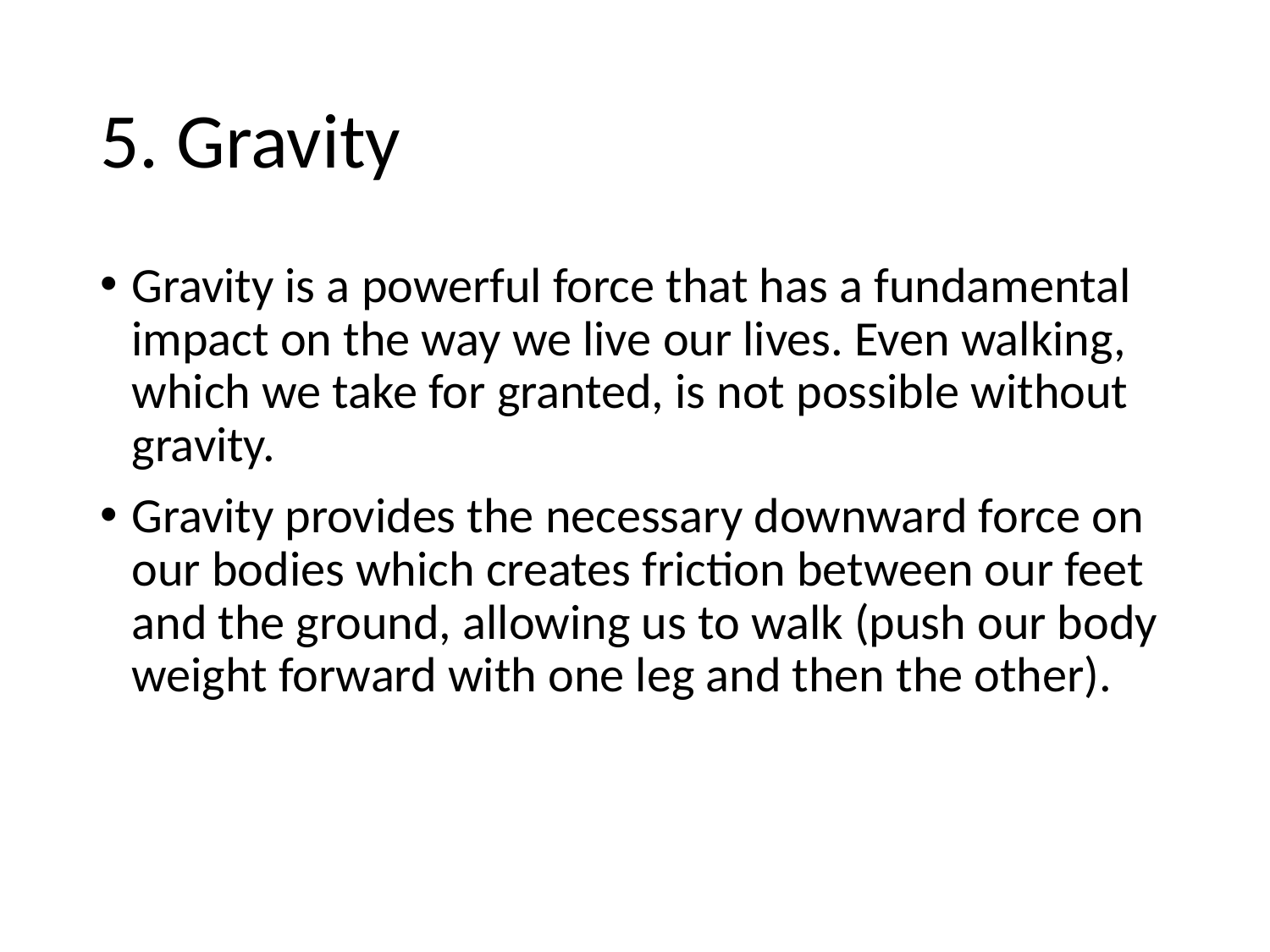

# 5. Gravity
Gravity is a powerful force that has a fundamental impact on the way we live our lives. Even walking, which we take for granted, is not possible without gravity.
Gravity provides the necessary downward force on our bodies which creates friction between our feet and the ground, allowing us to walk (push our body weight forward with one leg and then the other).